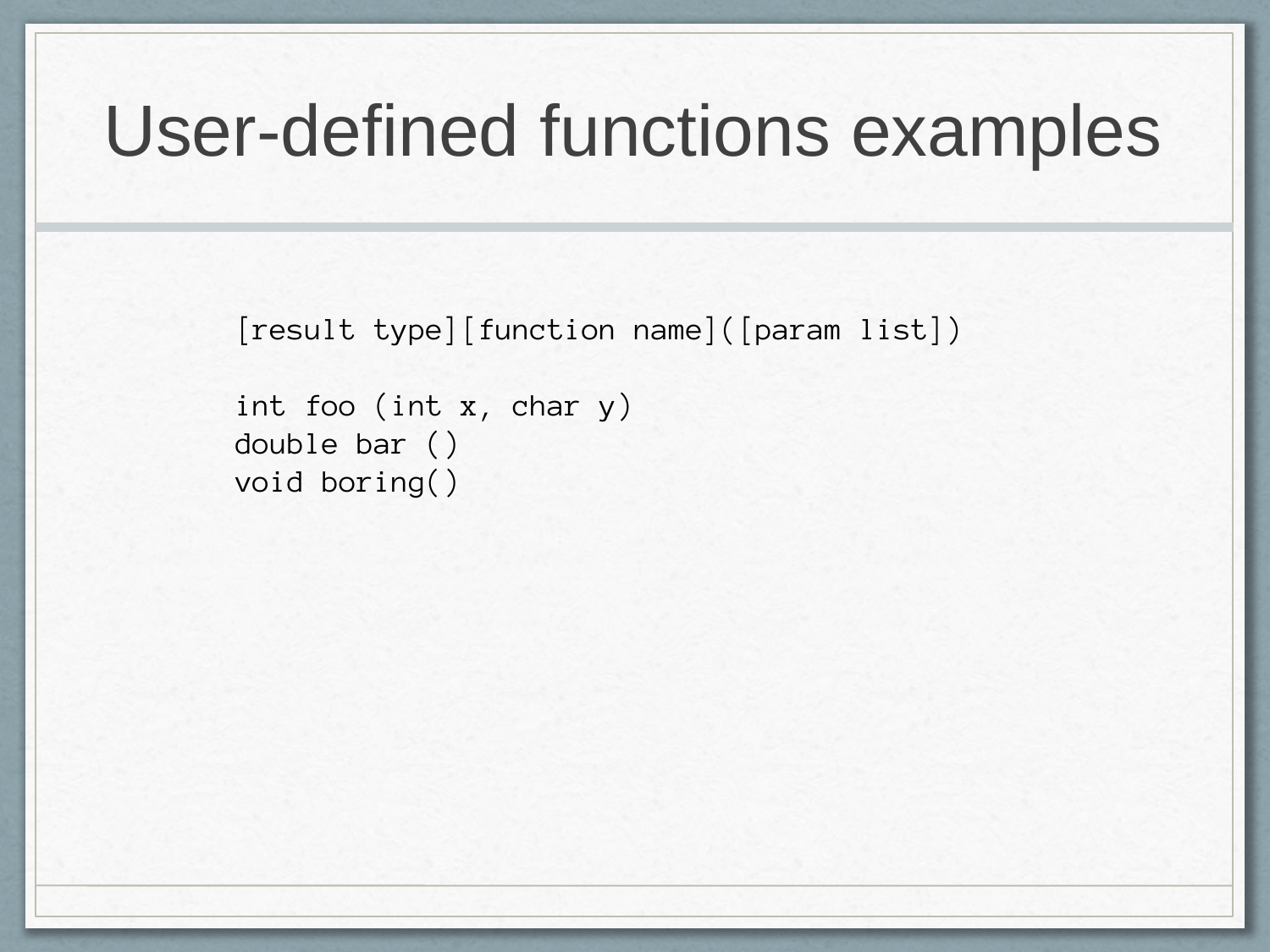

# User-defined functions examples
[result type][function name]([param list])

int foo (int x, char y)
double bar ()
void boring()